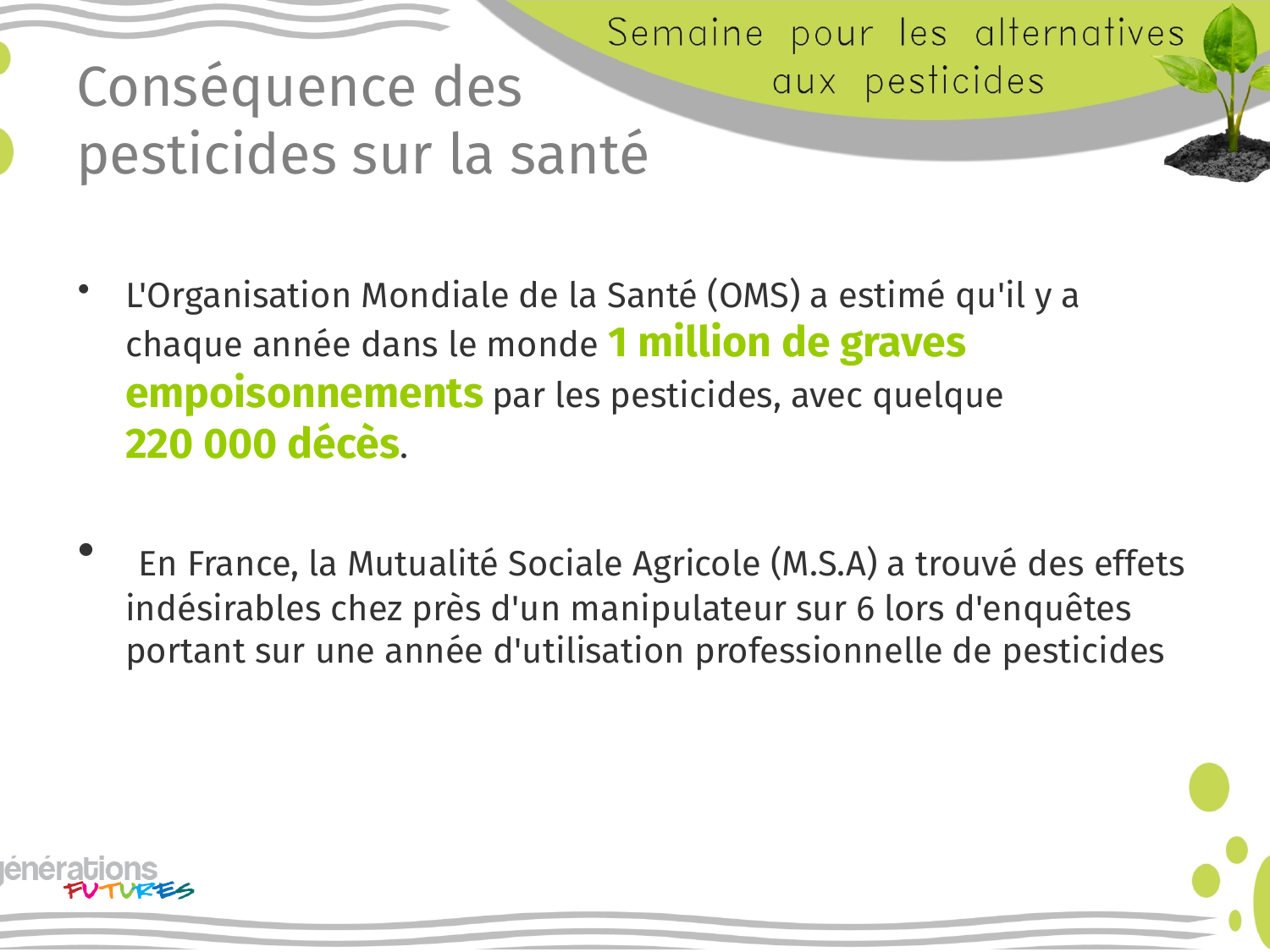

# Conséquence des pesticides sur la santé
L'Organisation Mondiale de la Santé (OMS) a estimé qu'il y a chaque année dans le monde 1 million de graves empoisonnements par les pesticides, avec quelque 220 000 décès.

 En France, la Mutualité Sociale Agricole (M.S.A) a trouvé des effets indésirables chez près d'un manipulateur sur 6 lors d'enquêtes portant sur une année d'utilisation professionnelle de pesticides